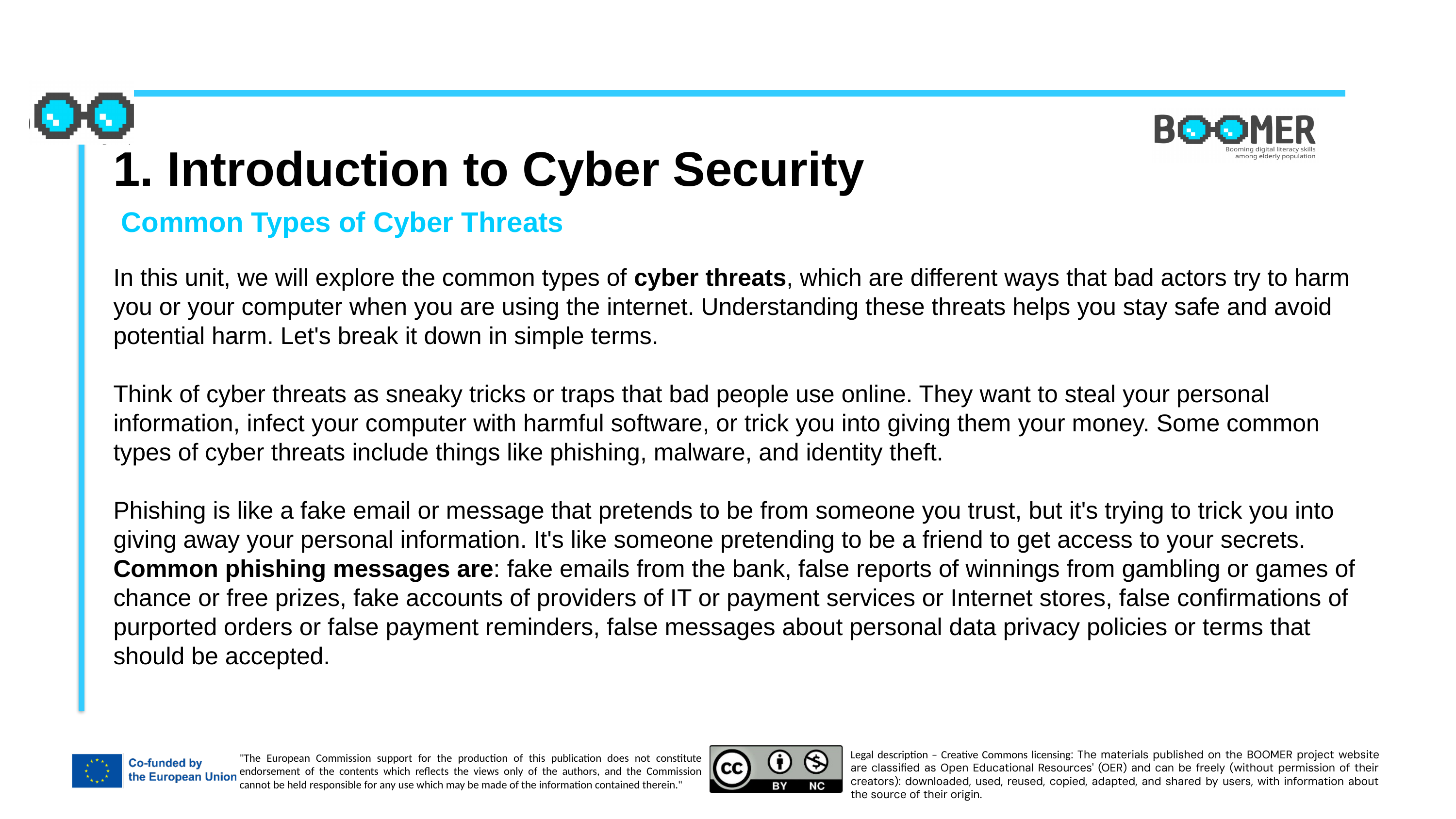

1. Introduction to Cyber Security
 Common Types of Cyber Threats
In this unit, we will explore the common types of cyber threats, which are different ways that bad actors try to harm you or your computer when you are using the internet. Understanding these threats helps you stay safe and avoid potential harm. Let's break it down in simple terms.

Think of cyber threats as sneaky tricks or traps that bad people use online. They want to steal your personal information, infect your computer with harmful software, or trick you into giving them your money. Some common types of cyber threats include things like phishing, malware, and identity theft.

Phishing is like a fake email or message that pretends to be from someone you trust, but it's trying to trick you into giving away your personal information. It's like someone pretending to be a friend to get access to your secrets. Common phishing messages are: fake emails from the bank, false reports of winnings from gambling or games of chance or free prizes, fake accounts of providers of IT or payment services or Internet stores, false confirmations of purported orders or false payment reminders, false messages about personal data privacy policies or terms that should be accepted.